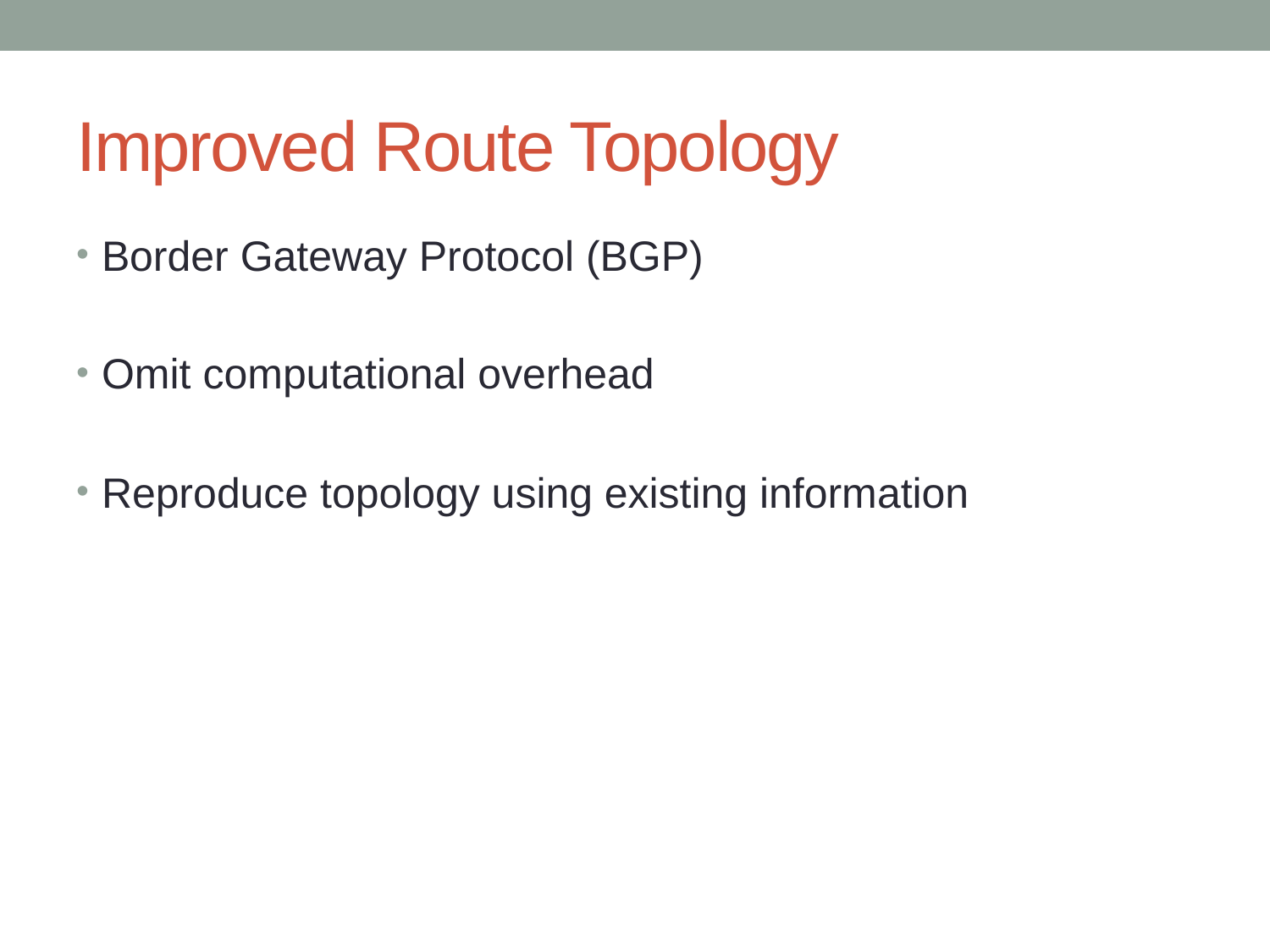

# Improved Route Topology
Border Gateway Protocol (BGP)

Omit computational overhead

Reproduce topology using existing information